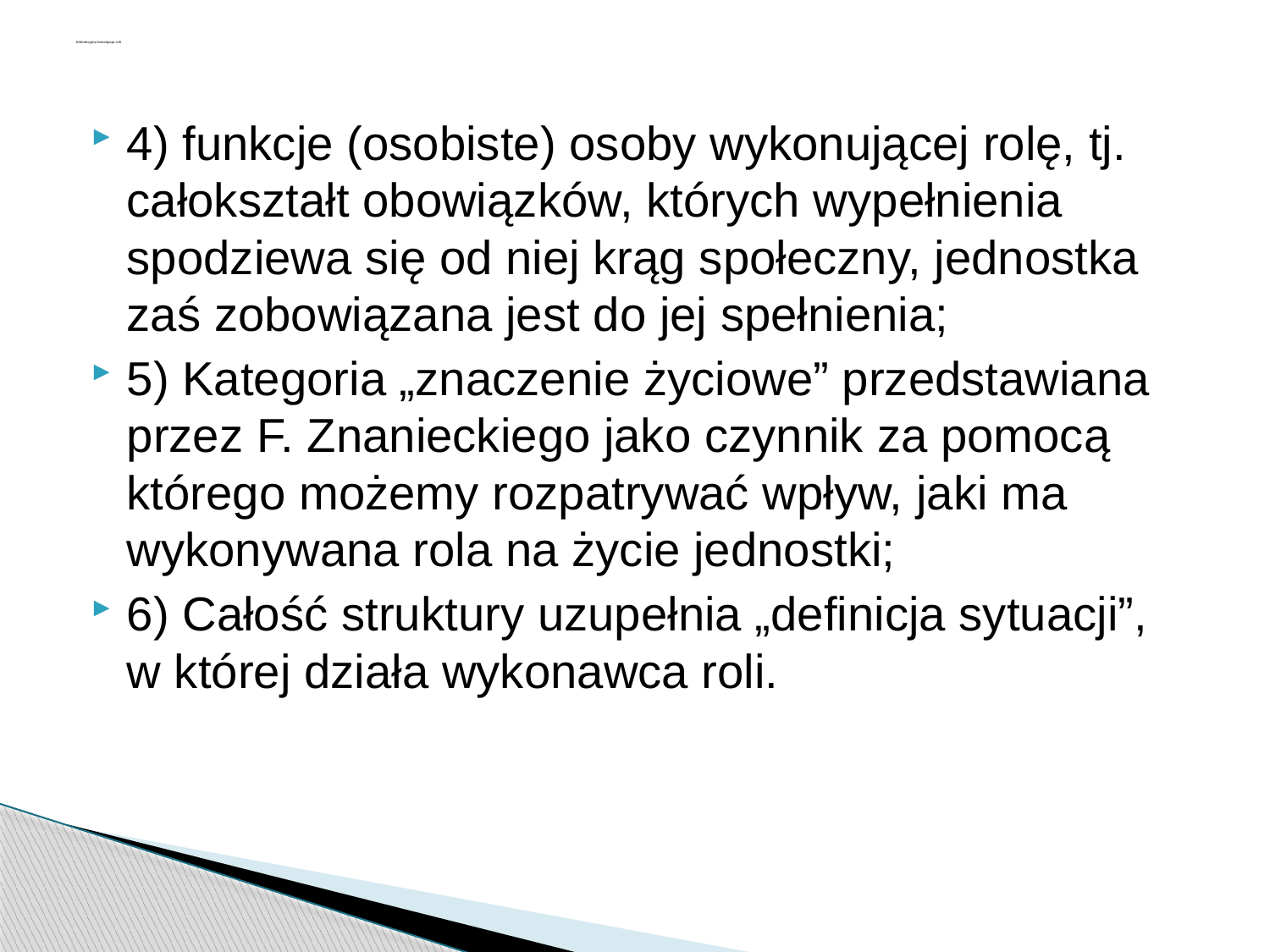

# Interakcyjna koncepcja roli
4) funkcje (osobiste) osoby wykonującej rolę, tj. całokształt obowiązków, których wypełnienia spodziewa się od niej krąg społeczny, jednostka zaś zobowiązana jest do jej spełnienia;
5) Kategoria „znaczenie życiowe” przedstawiana przez F. Znanieckiego jako czynnik za pomocą którego możemy rozpatrywać wpływ, jaki ma wykonywana rola na życie jednostki;
6) Całość struktury uzupełnia „definicja sytuacji”, w której działa wykonawca roli.